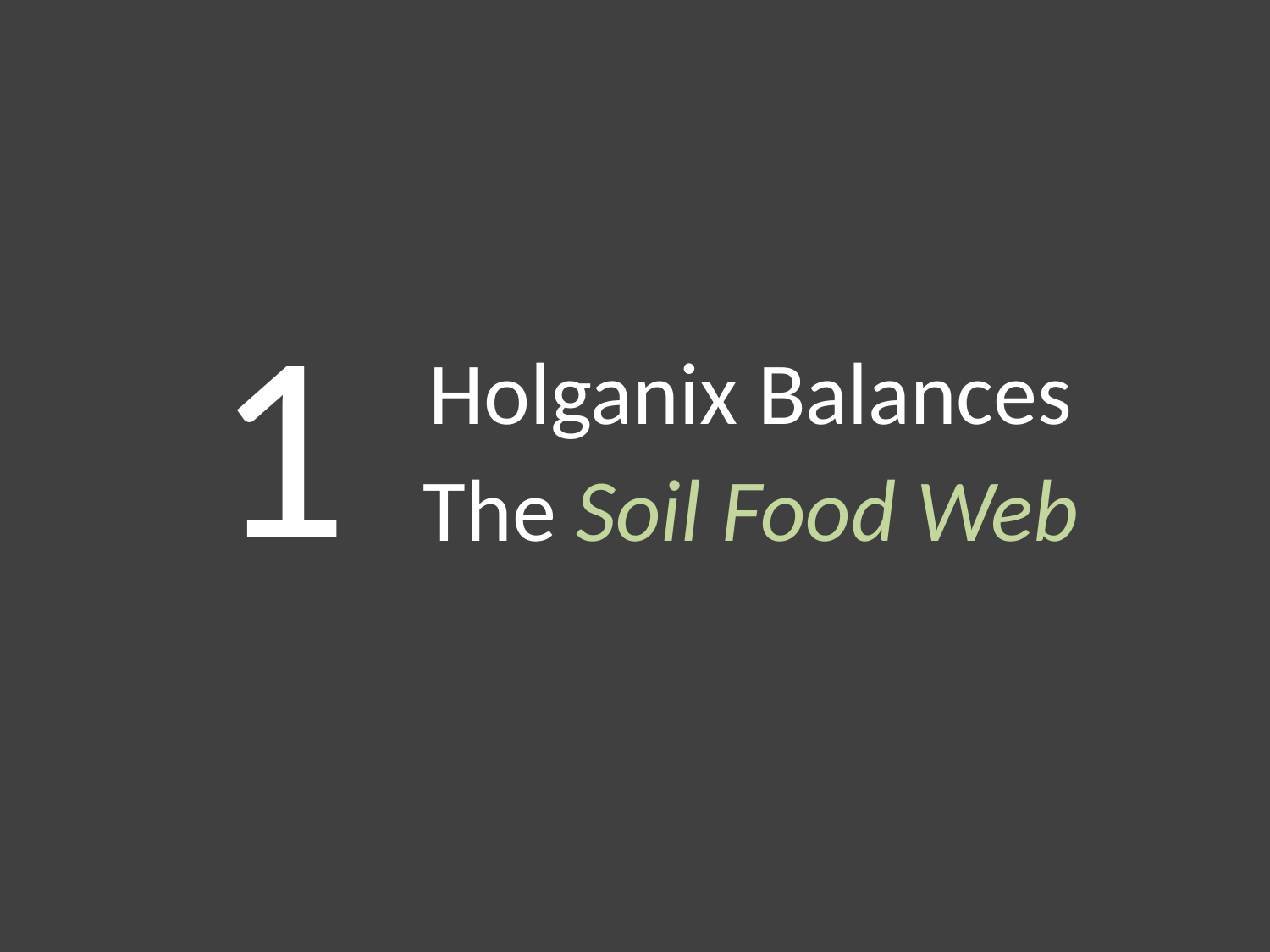

1
Holganix Balances
The Soil Food Web